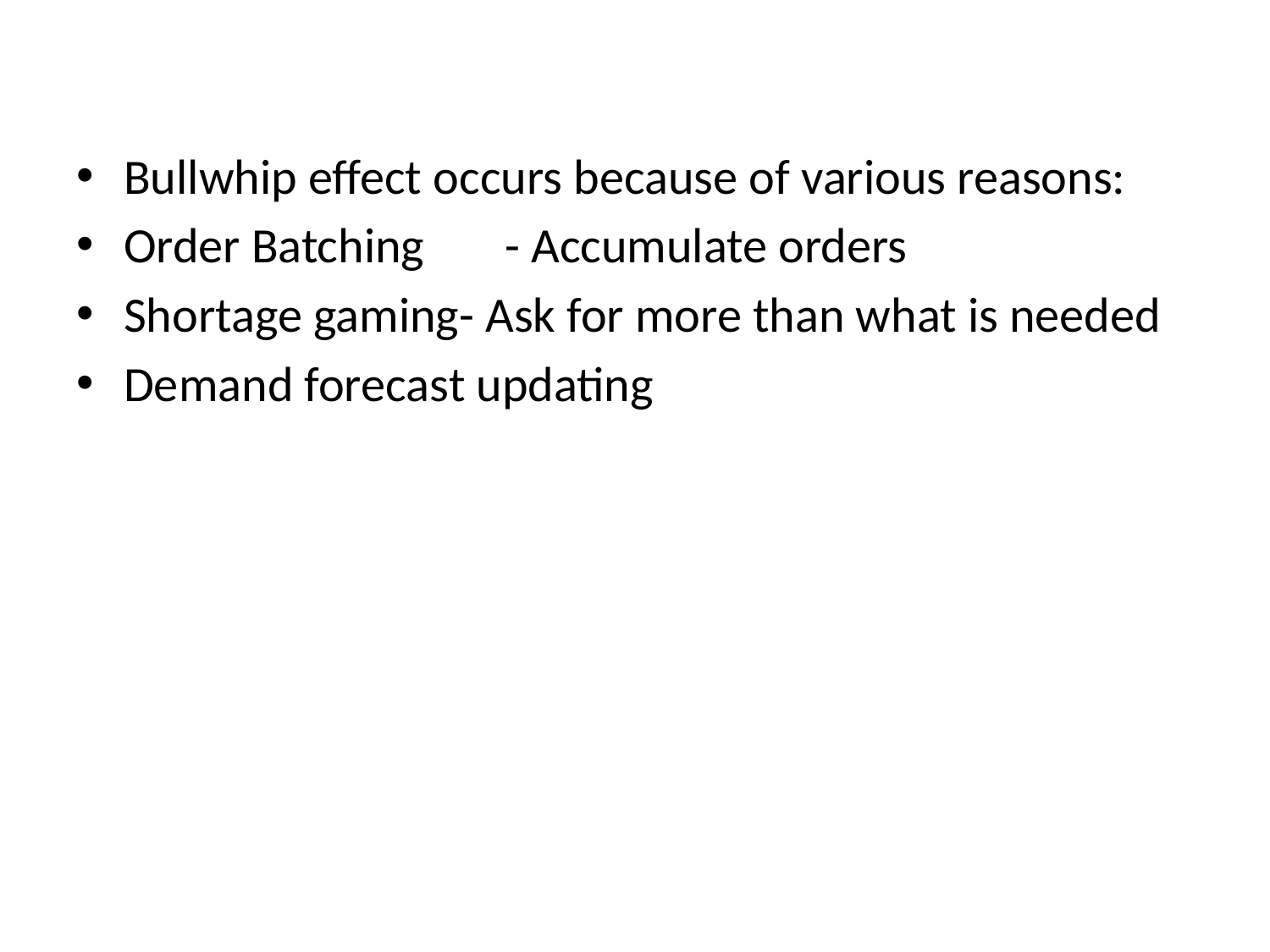

Bullwhip effect occurs because of various reasons:
Order Batching	- Accumulate orders
Shortage gaming- Ask for more than what is needed
Demand forecast updating